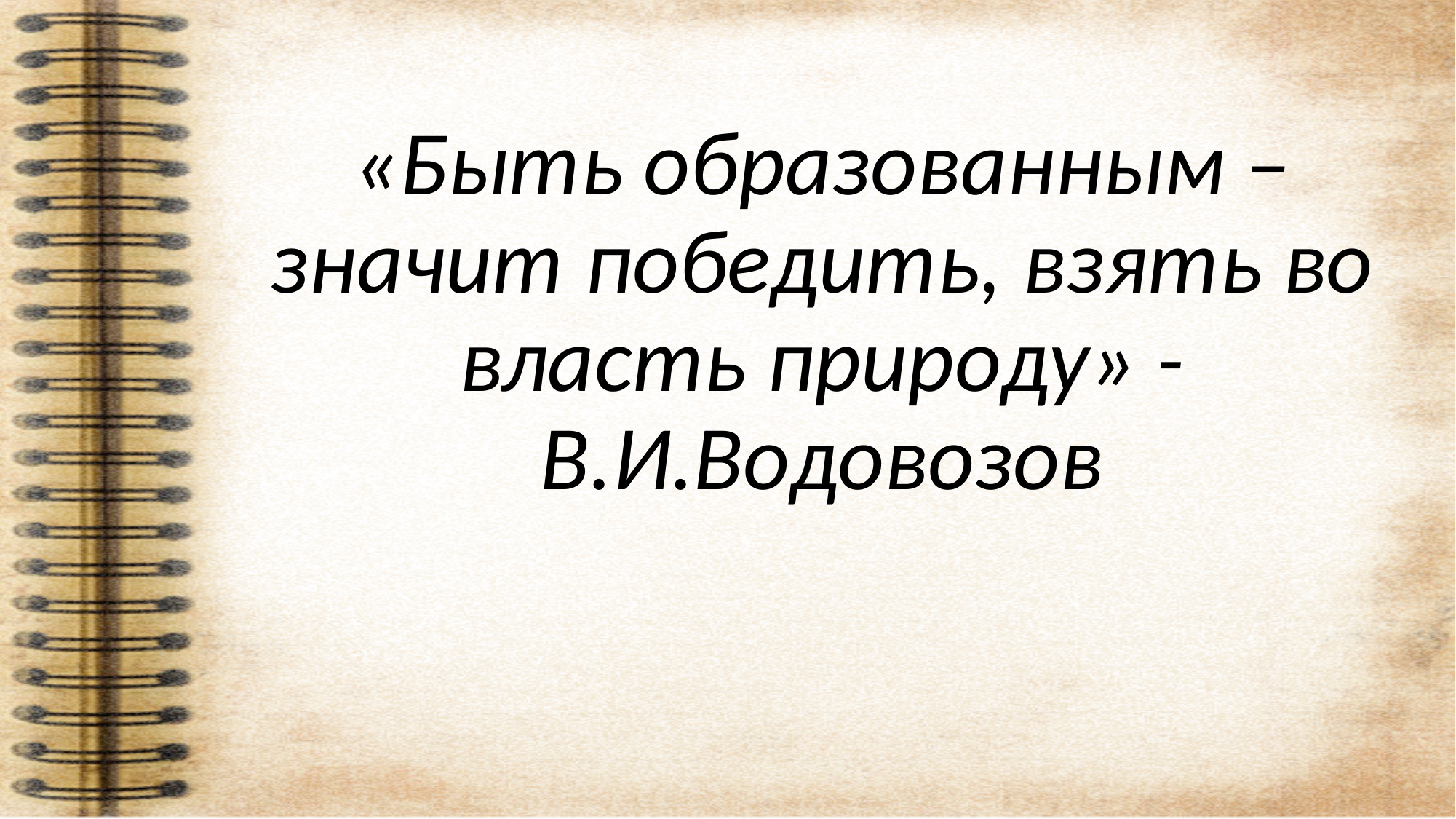

«Быть образованным – значит победить, взять во власть природу» - В.И.Водовозов